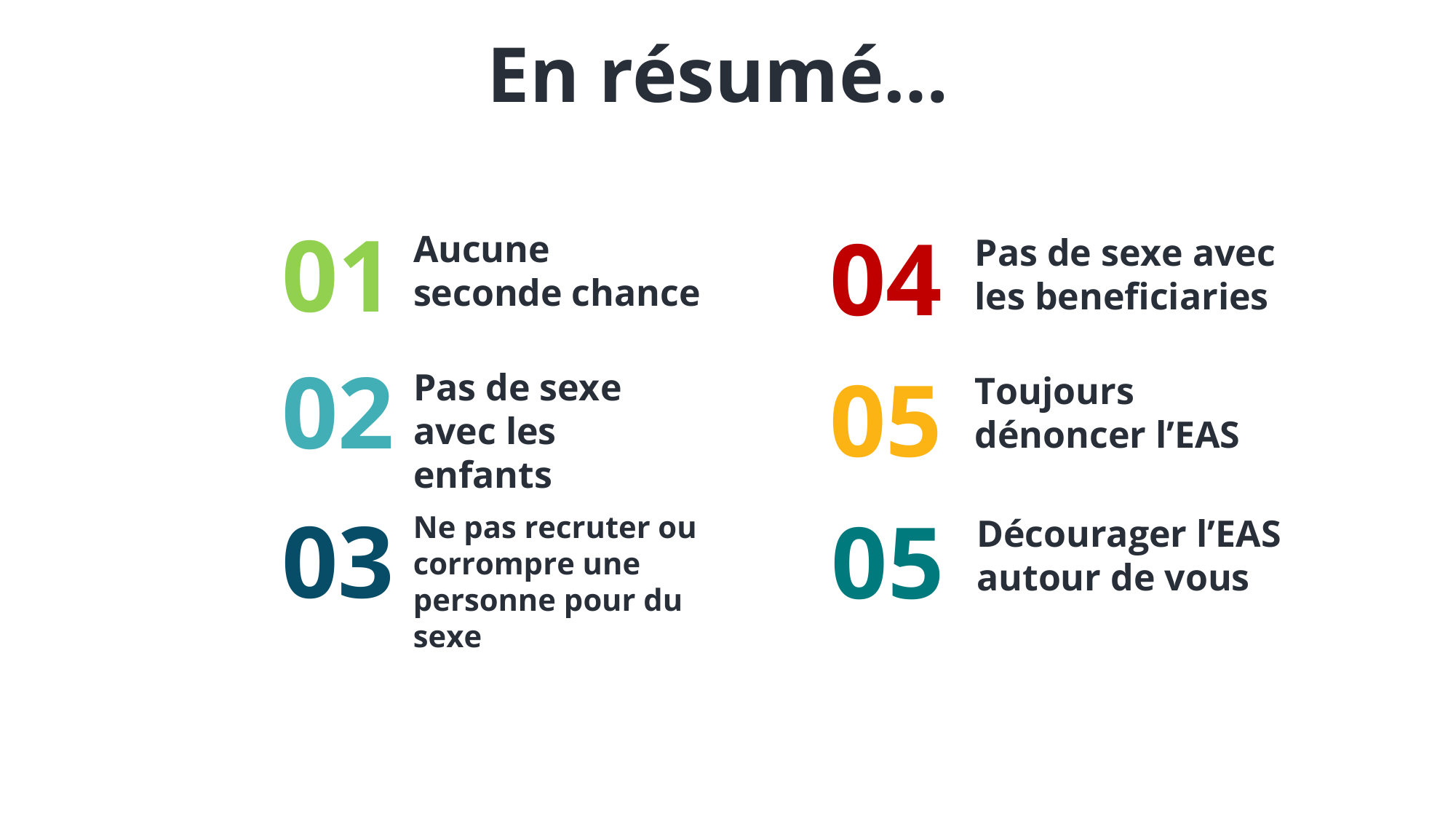

En résumé…
01
04
Aucune seconde chance
Pas de sexe avec les beneficiaries

02
01
02
05
Pas de sexe avec les enfants
Toujours dénoncer l’EAS
05
03

04
03
05
Ne pas recruter ou corrompre une personne pour du sexe
Décourager l’EAS autour de vous